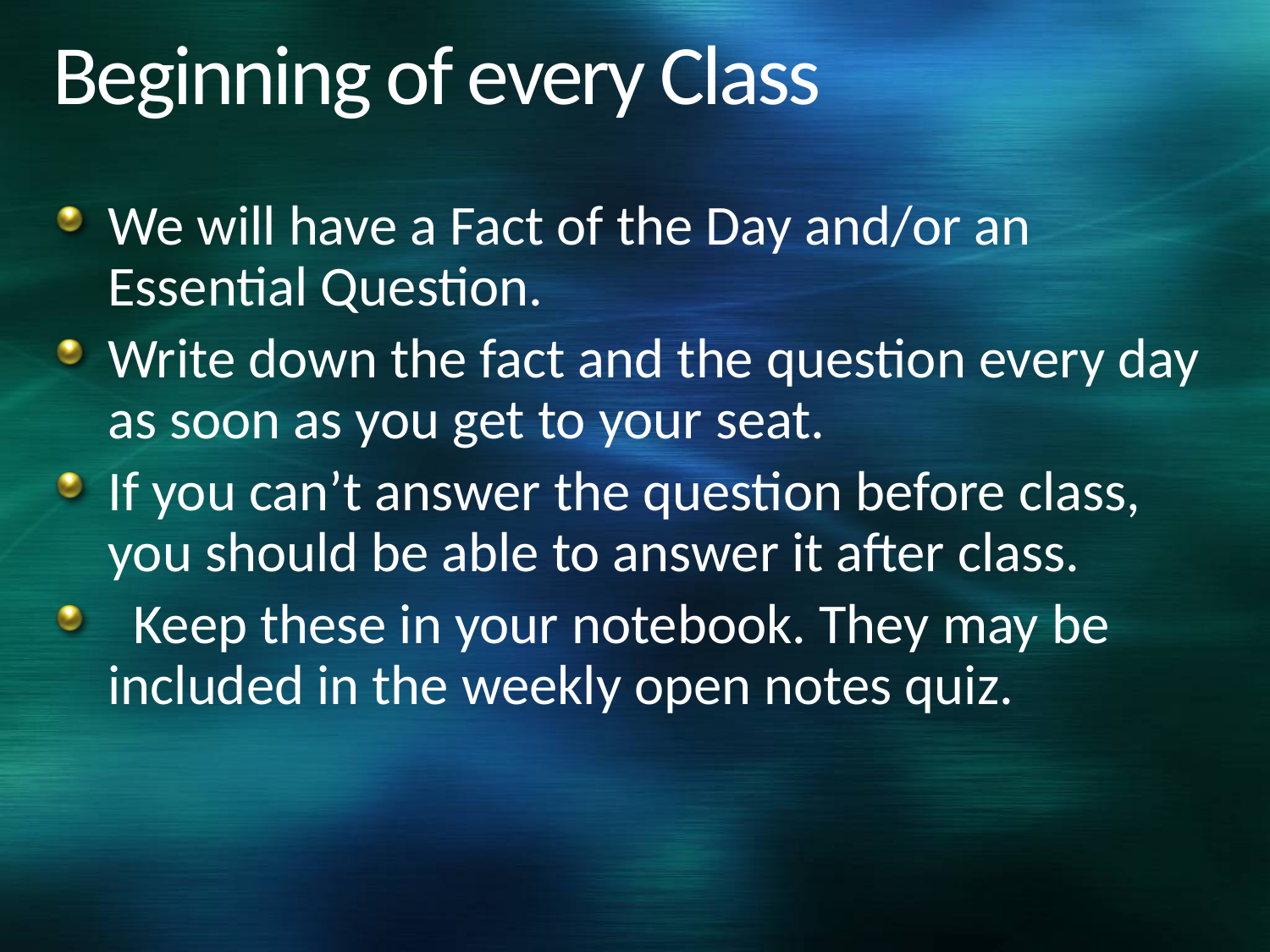

# Beginning of every Class
We will have a Fact of the Day and/or an Essential Question.
Write down the fact and the question every day as soon as you get to your seat.
If you can’t answer the question before class, you should be able to answer it after class.
  Keep these in your notebook. They may be included in the weekly open notes quiz.